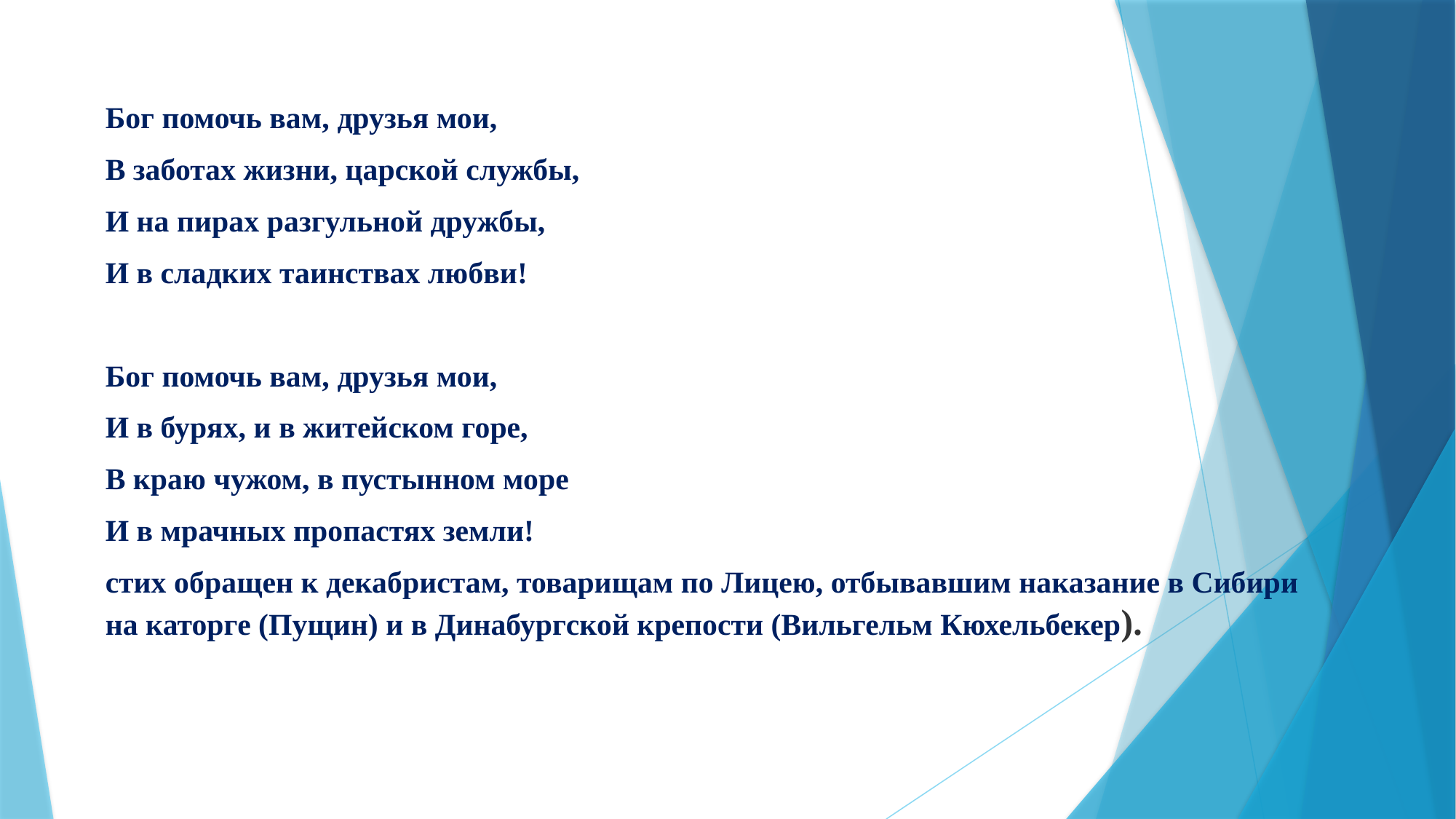

# “Бог помочь вам, друзья мои” (1827)
Бог помочь вам, друзья мои,
В заботах жизни, царской службы,
И на пирах разгульной дружбы,
И в сладких таинствах любви!

Бог помочь вам, друзья мои,
И в бурях, и в житейском горе,
В краю чужом, в пустынном море
И в мрачных пропастях земли!
стих обращен к декабристам, товарищам по Лицею, отбывавшим наказание в Сибири на каторге (Пущин) и в Динабургской крепости (Вильгельм Кюхельбекер).